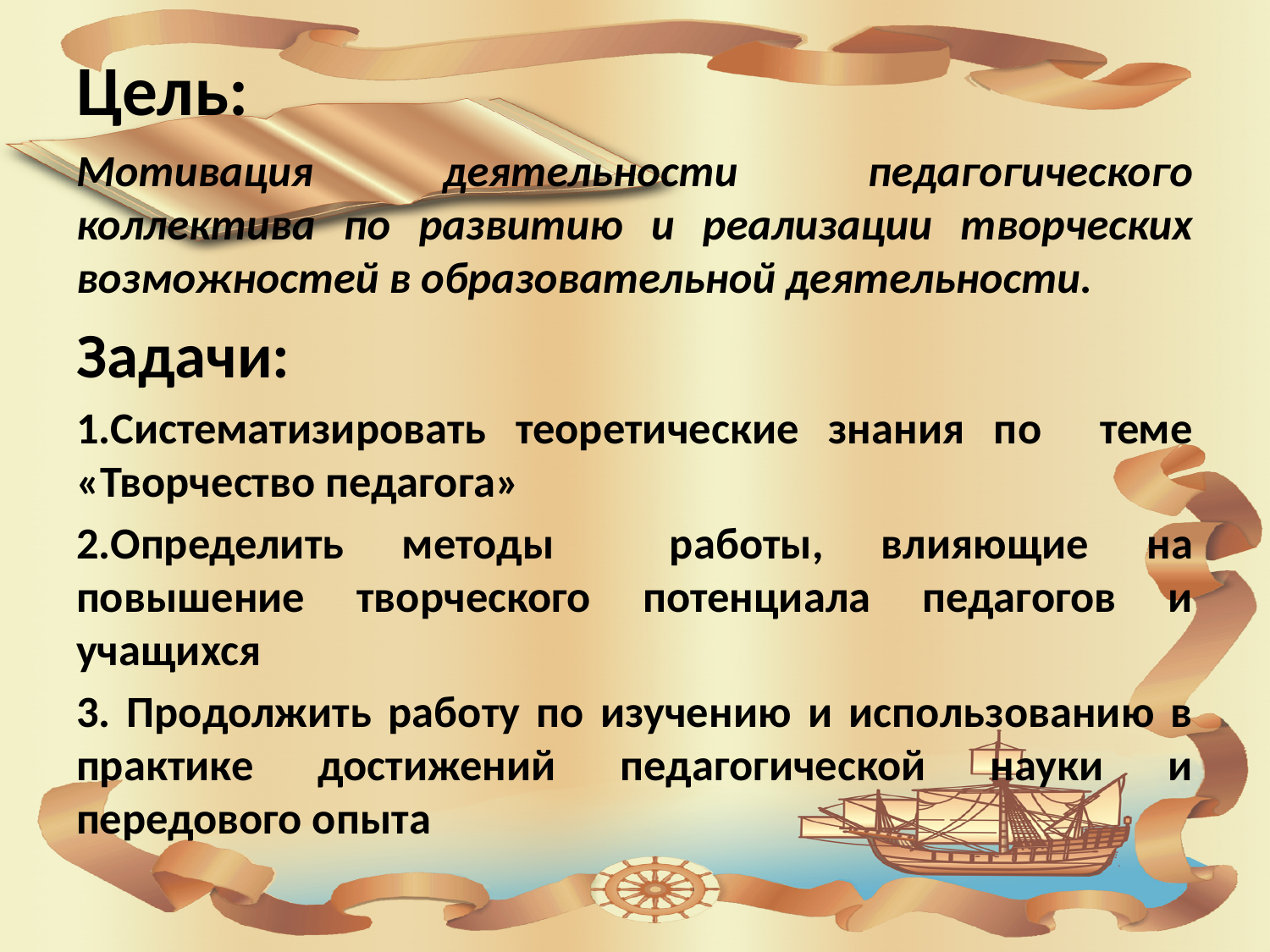

# Цель:
Мотивация деятельности педагогического коллектива по развитию и реализации творческих возможностей в образовательной деятельности.
Задачи:
1.Систематизировать теоретические знания по  теме «Творчество педагога»
2.Определить методы  работы, влияющие на повышение творческого потенциала педагогов и учащихся
3. Продолжить работу по изучению и использованию в практике достижений педагогической науки и передового опыта